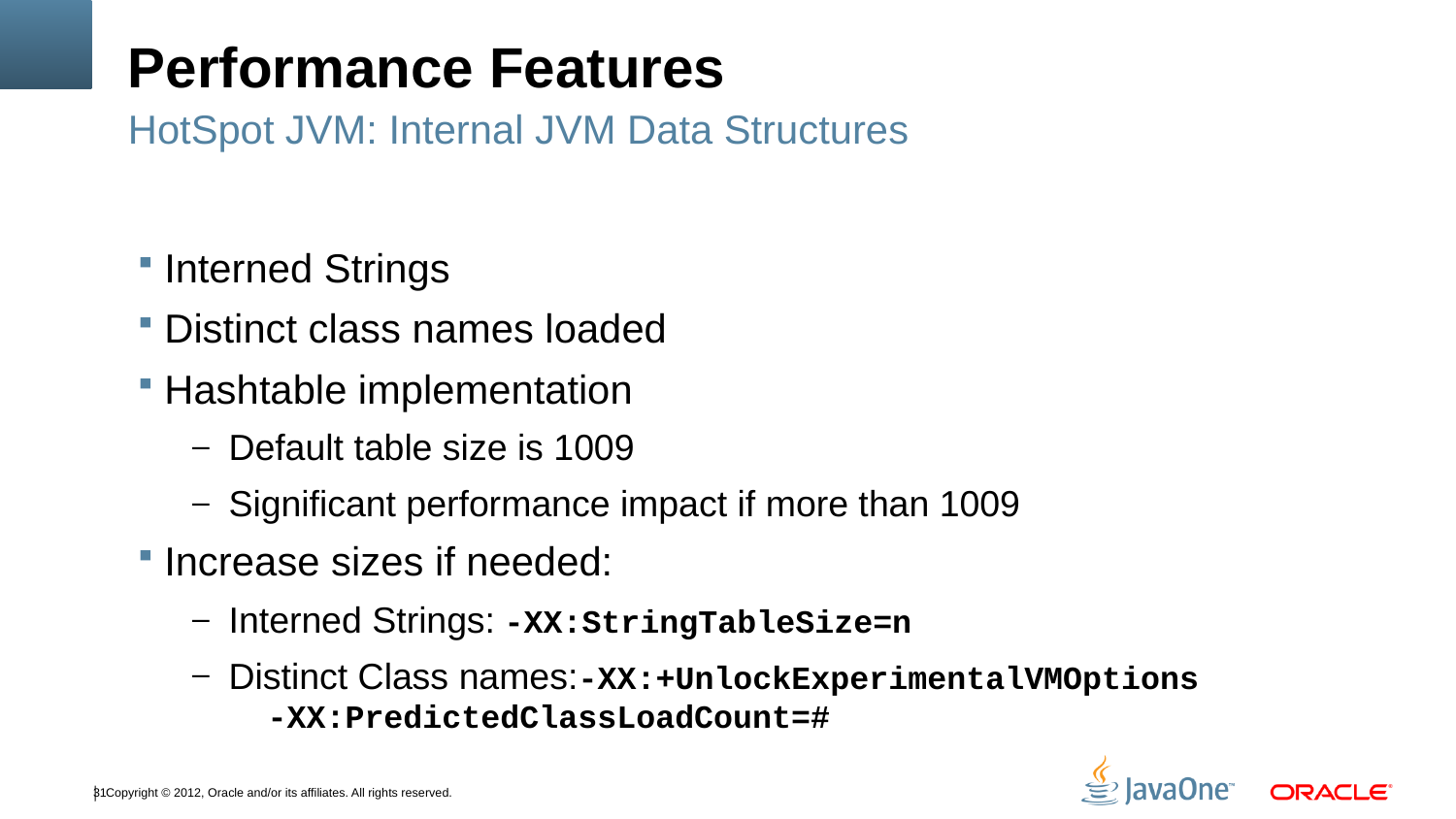

# Performance Features
HotSpot JVM: Internal JVM Data Structures
Interned Strings
Distinct class names loaded
Hashtable implementation
Default table size is 1009
Significant performance impact if more than 1009
Increase sizes if needed:
Interned Strings: -XX:StringTableSize=n
Distinct Class names:-XX:+UnlockExperimentalVMOptions
  -XX:PredictedClassLoadCount=#